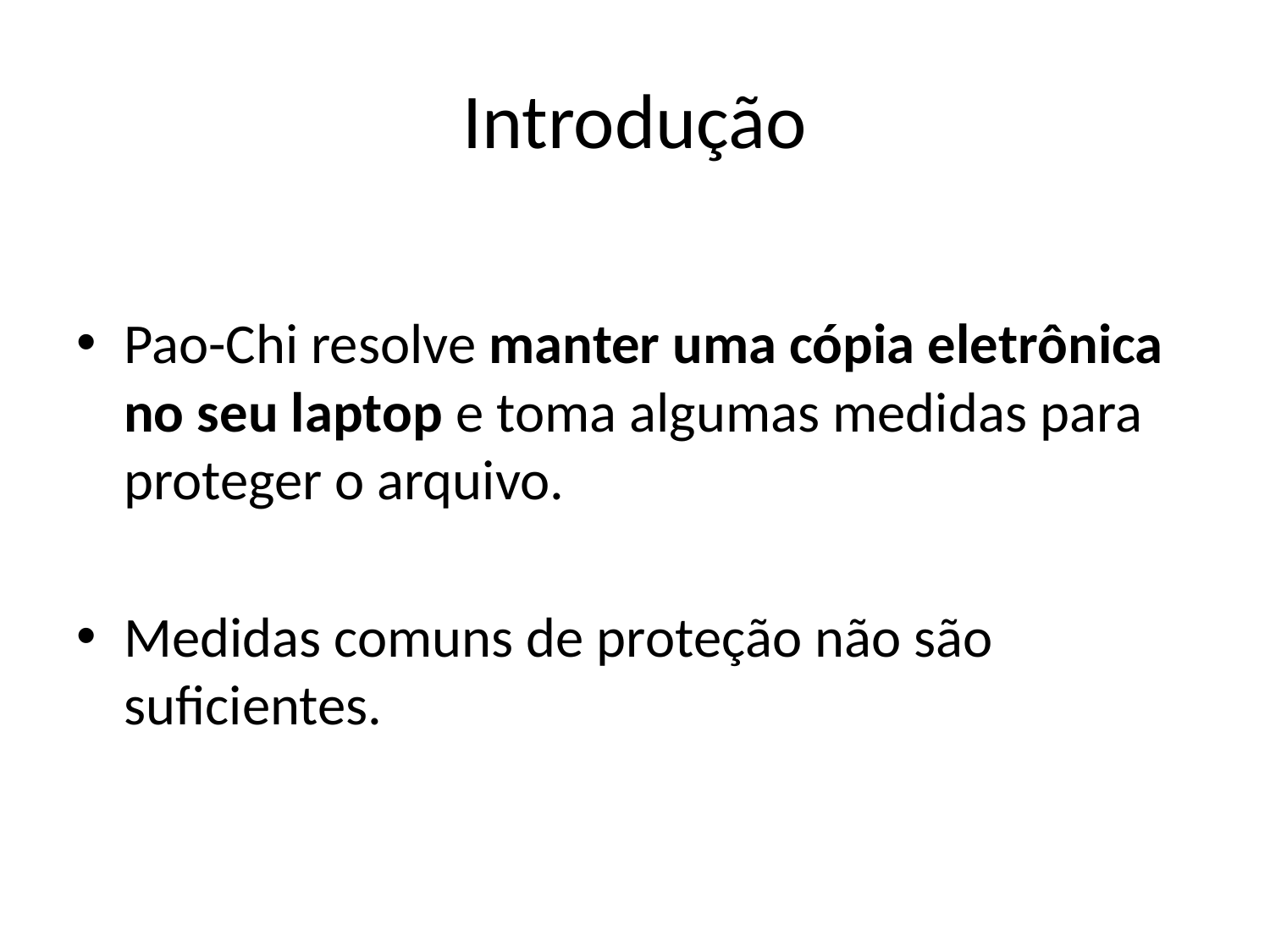

# Introdução

Pao-Chi resolve manter uma cópia eletrônica no seu laptop e toma algumas medidas para proteger o arquivo.

Medidas comuns de proteção não são suficientes.